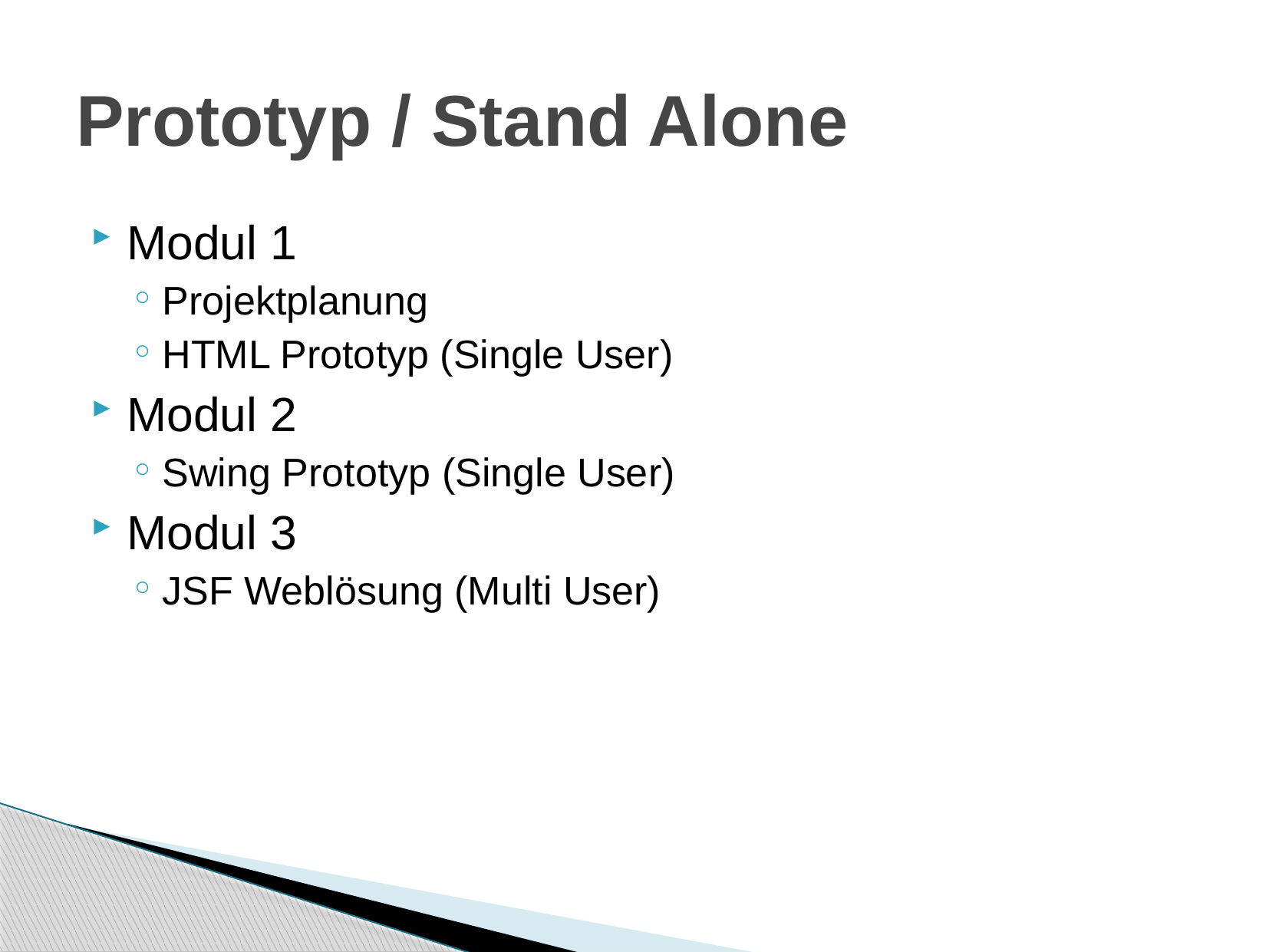

# Prototyp / Stand Alone
Modul 1
Projektplanung
HTML Prototyp (Single User)
Modul 2
Swing Prototyp (Single User)
Modul 3
JSF Weblösung (Multi User)